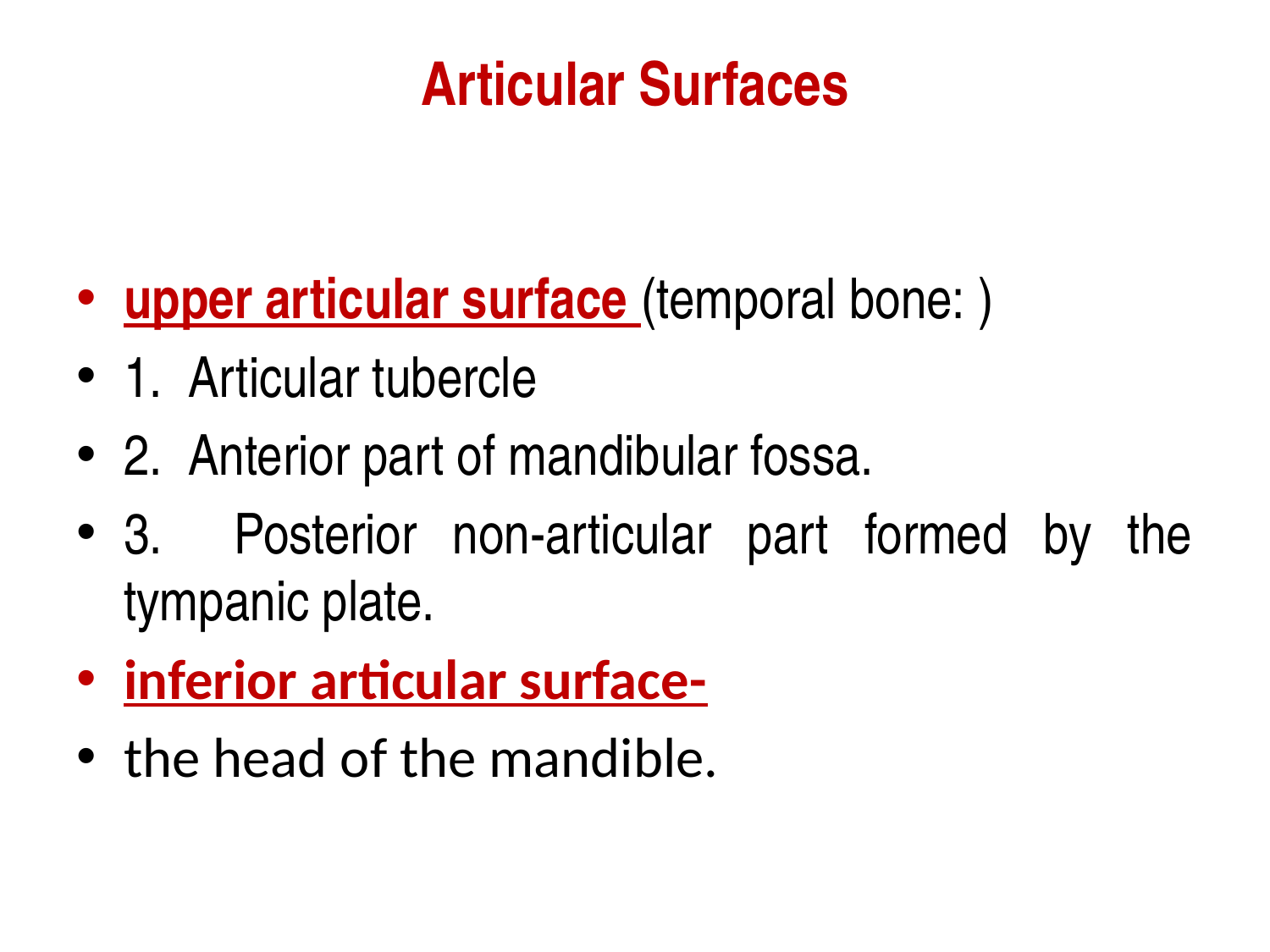

# Articular Surfaces
upper articular surface (temporal bone: )
1.  Articular tubercle
2.  Anterior part of mandibular fossa.
3.  Posterior non-articular part formed by the tympanic plate.
inferior articular surface-
the head of the mandible.